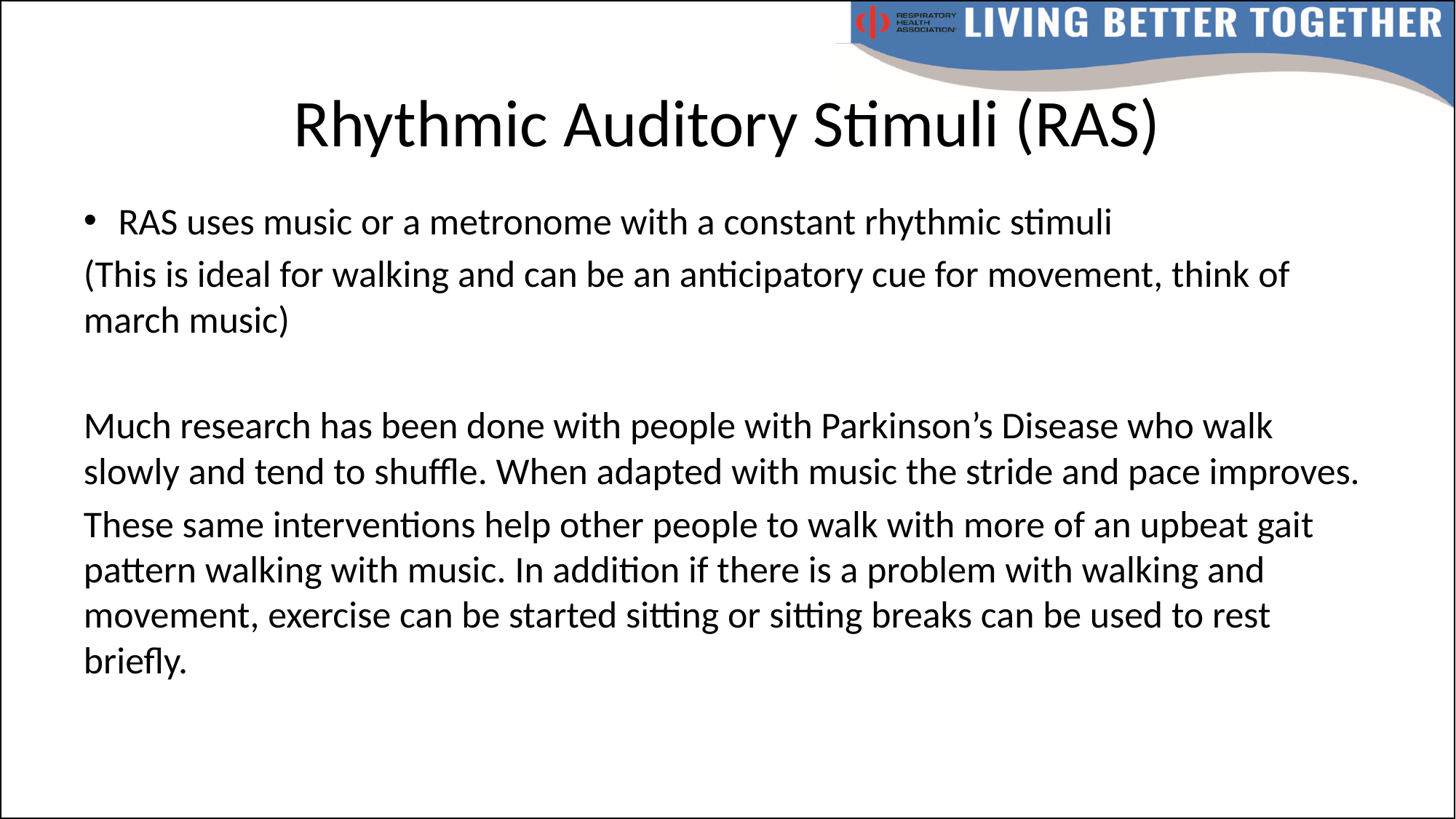

# Rhythmic Auditory Stimuli (RAS)
RAS uses music or a metronome with a constant rhythmic stimuli
(This is ideal for walking and can be an anticipatory cue for movement, think of march music)

Much research has been done with people with Parkinson’s Disease who walk slowly and tend to shuffle. When adapted with music the stride and pace improves.
These same interventions help other people to walk with more of an upbeat gait pattern walking with music. In addition if there is a problem with walking and movement, exercise can be started sitting or sitting breaks can be used to rest briefly.